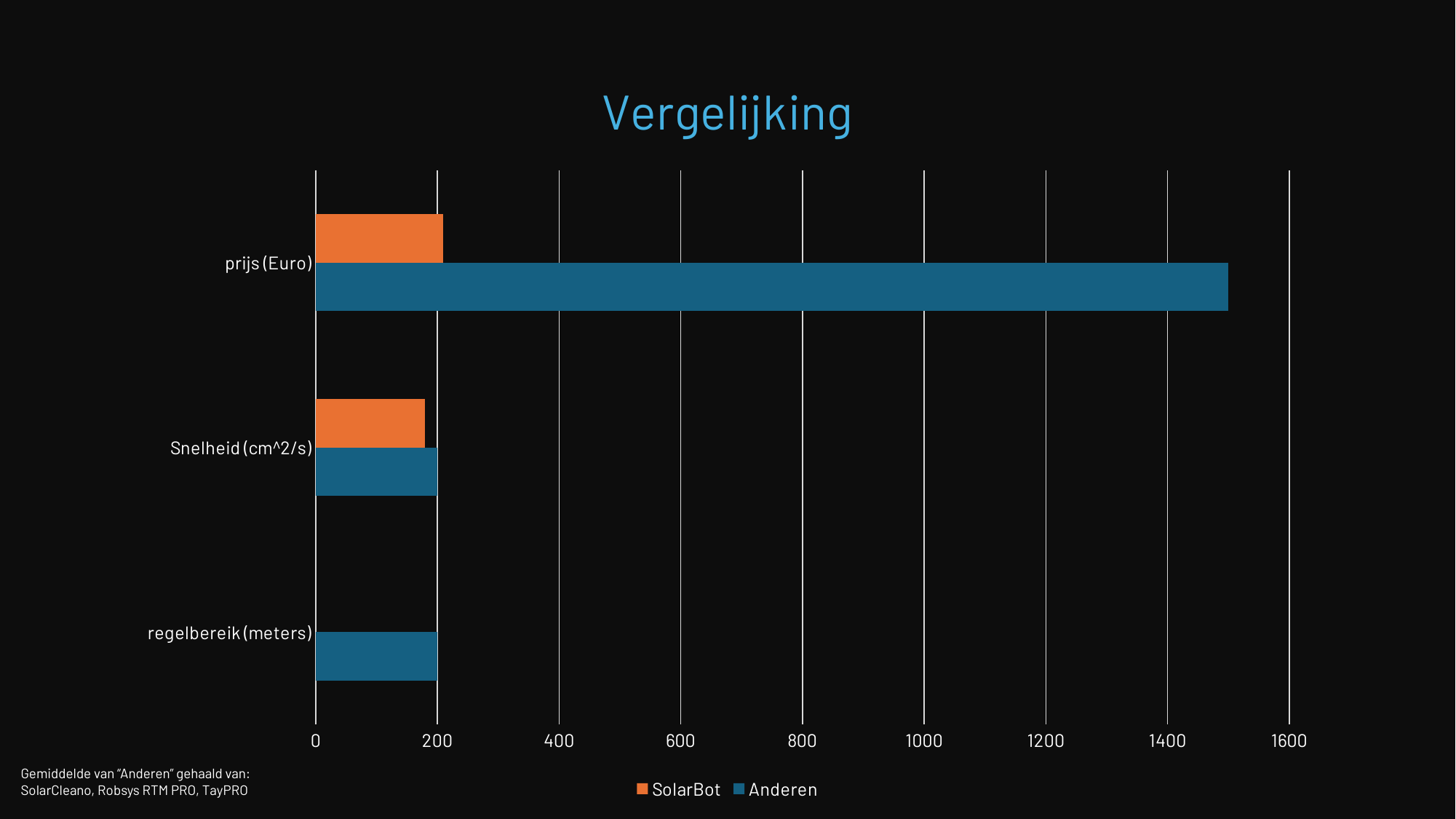

### Chart: Vergelijking

| Category | Anderen | SolarBot |
|---|---|---|
| regelbereik (meters) | 200.0 | None |
| Snelheid (cm^2/s) | 200.0 | 180.0 |
| prijs (Euro) | 1500.0 | 210.0 |
Gemiddelde van “Anderen” gehaald van:
SolarCleano, Robsys RTM PRO, TayPRO